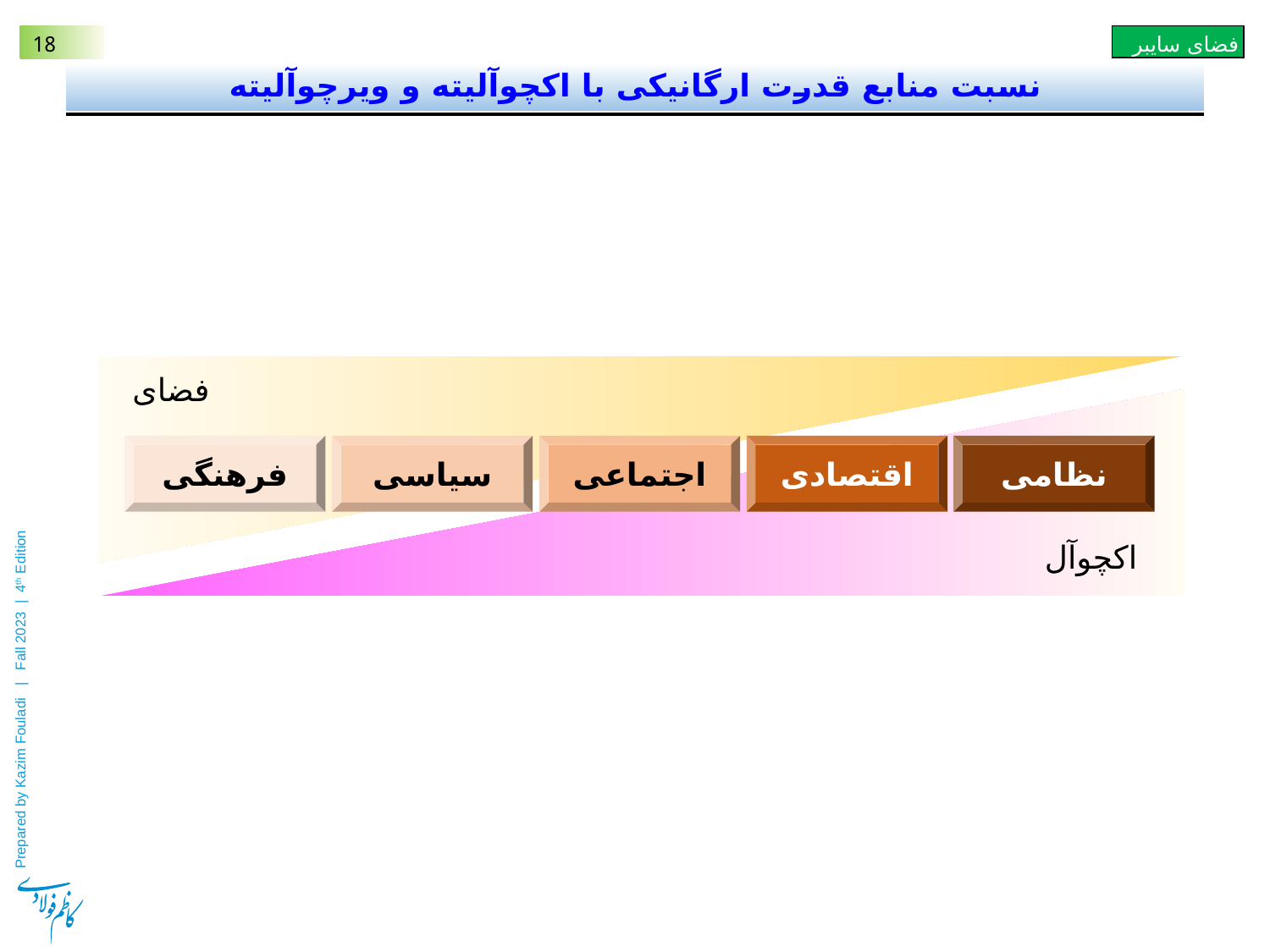

# نسبت منابع قدرت ارگانیکی با اکچوآلیته و ویرچوآلیته

فضای
فرهنگی
سیاسی
اجتماعی
اقتصادی
نظامی
اکچوآل